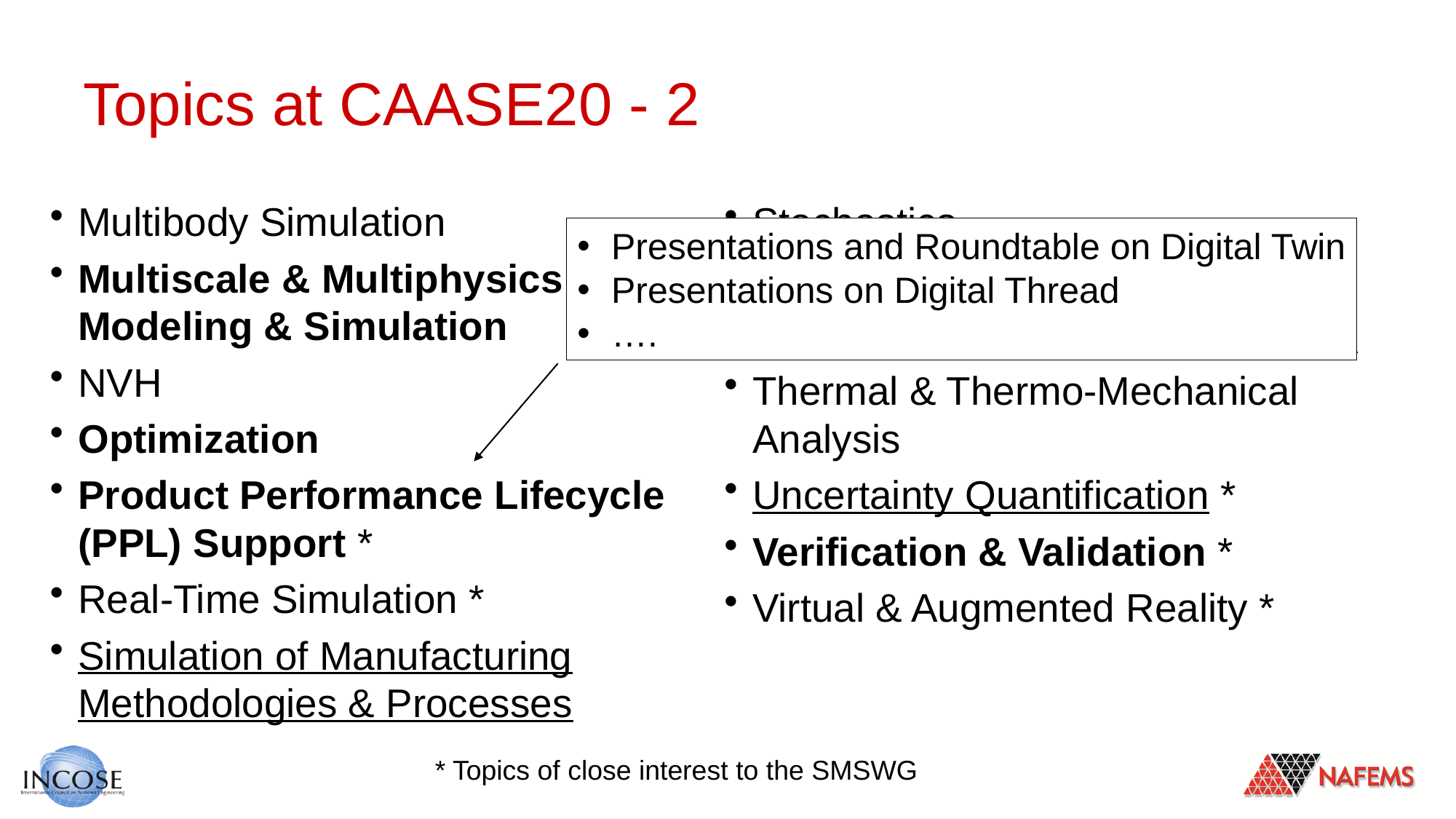

# Topics at CAASE20 - 2
Multibody Simulation
Multiscale & Multiphysics Modeling & Simulation
NVH
Optimization
Product Performance Lifecycle (PPL) Support *
Real-Time Simulation *
Simulation of Manufacturing Methodologies & Processes
Stochastics
Structural Analysis
Systems Modeling & Simulation
Thermal & Thermo-Mechanical Analysis
Uncertainty Quantification *
Verification & Validation *
Virtual & Augmented Reality *

Presentations and Roundtable on Digital Twin
Presentations on Digital Thread
….
* Topics of close interest to the SMSWG